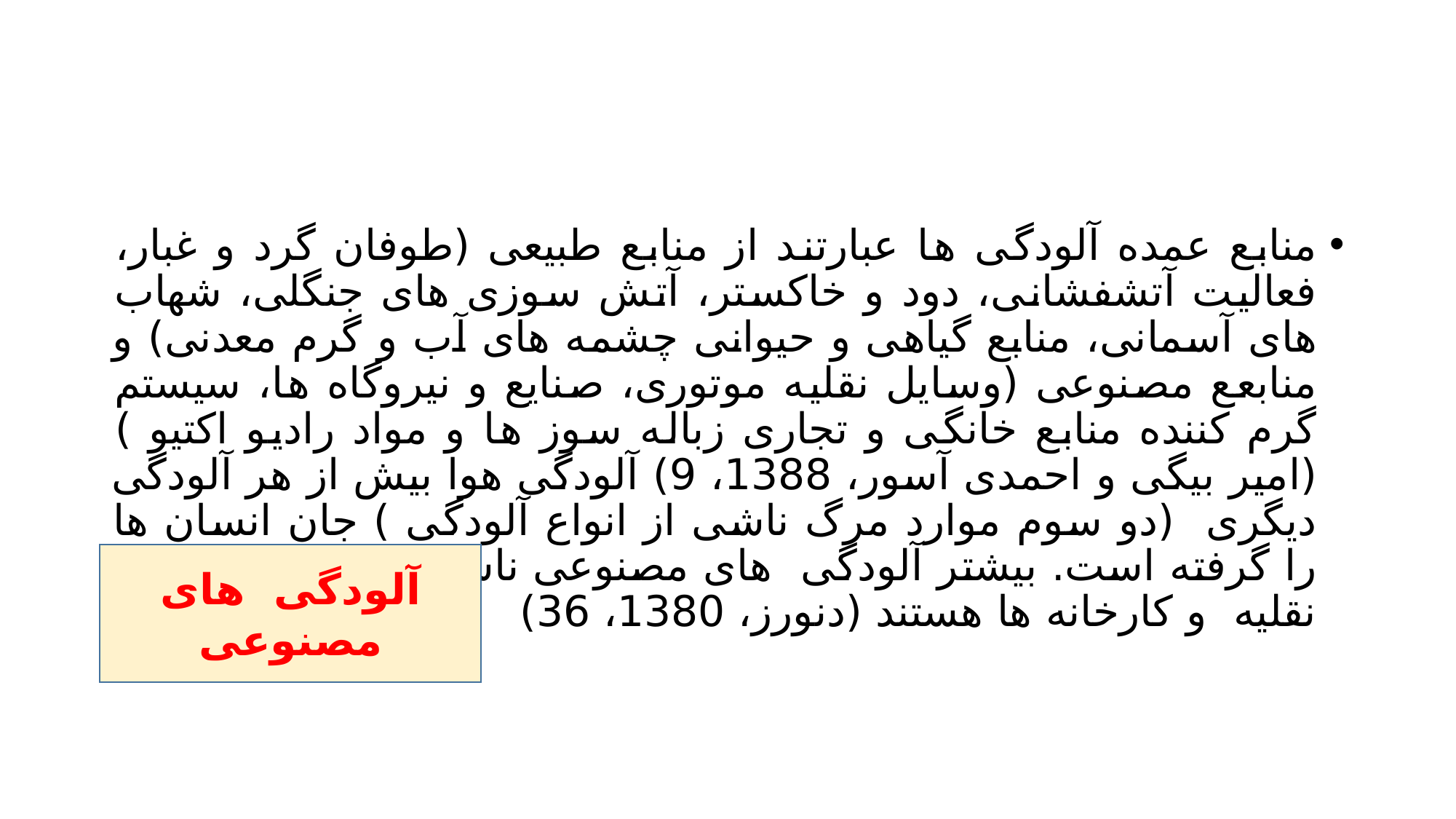

#
منابع عمده آلودگی ها عبارتند از منابع طبیعی (طوفان گرد و غبار، فعالیت آتشفشانی، دود و خاکستر، آتش سوزی های جنگلی، شهاب های آسمانی، منابع گیاهی و حیوانی چشمه های آب و گرم معدنی) و منابعع مصنوعی (وسایل نقلیه موتوری، صنایع و نیروگاه ها، سیستم گرم کننده منابع خانگی و تجاری زباله سوز ها و مواد رادیو اکتیو ) (امیر بیگی و احمدی آسور، 1388، 9) آلودگی هوا بیش از هر آلودگی دیگری  (دو سوم موارد مرگ ناشی از انواع آلودگی ) جان انسان ها را گرفته است. بیشتر آلودگی  های مصنوعی ناشی از فعالیت وسایل نقلیه  و کارخانه ها هستند (دنورز، 1380، 36)
آلودگی  های مصنوعی